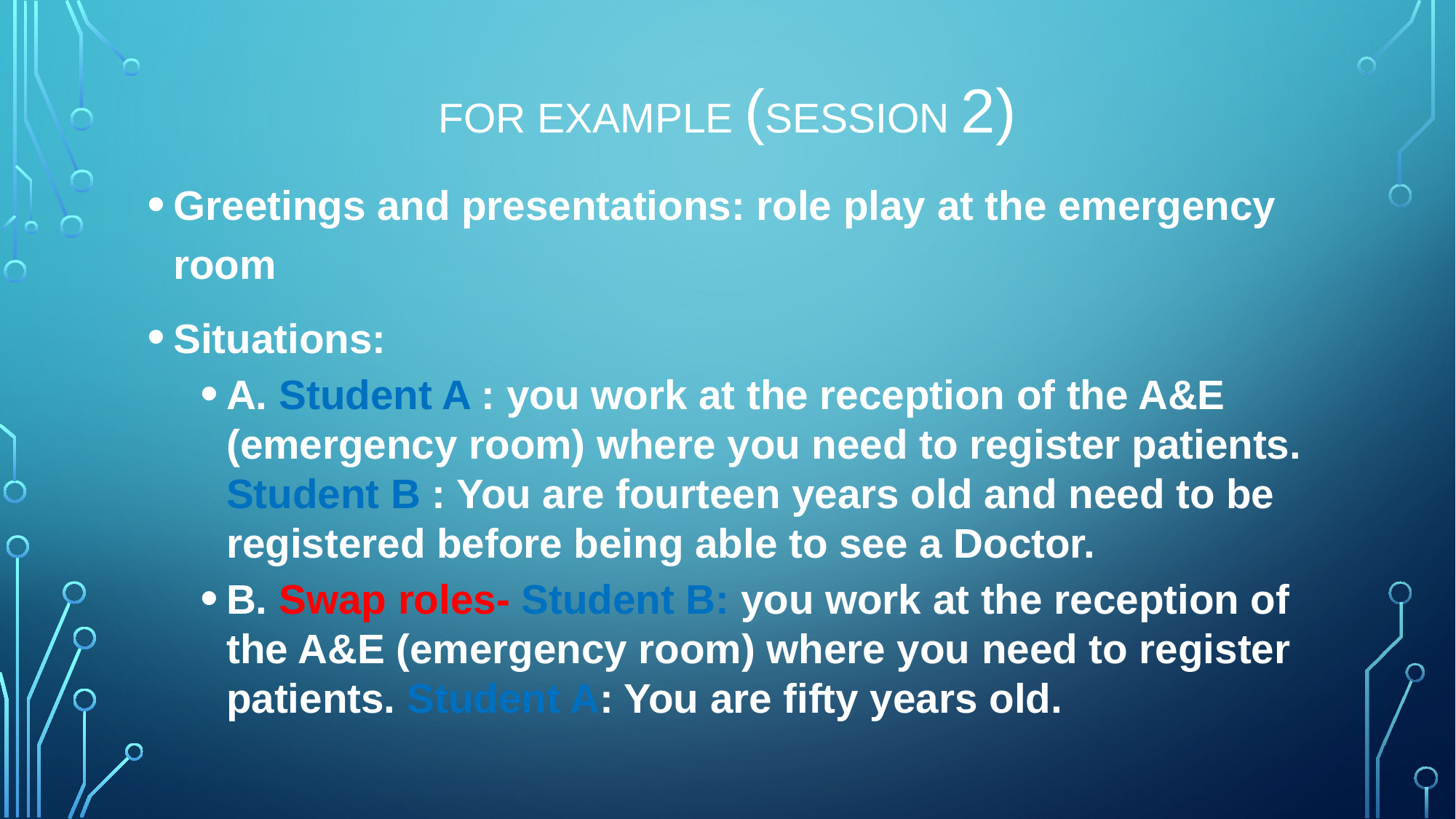

# For Example (session 2)
Greetings and presentations: role play at the emergency room
Situations:
A. Student A : you work at the reception of the A&E (emergency room) where you need to register patients. Student B : You are fourteen years old and need to be registered before being able to see a Doctor.
B. Swap roles- Student B: you work at the reception of the A&E (emergency room) where you need to register patients. Student A: You are fifty years old.